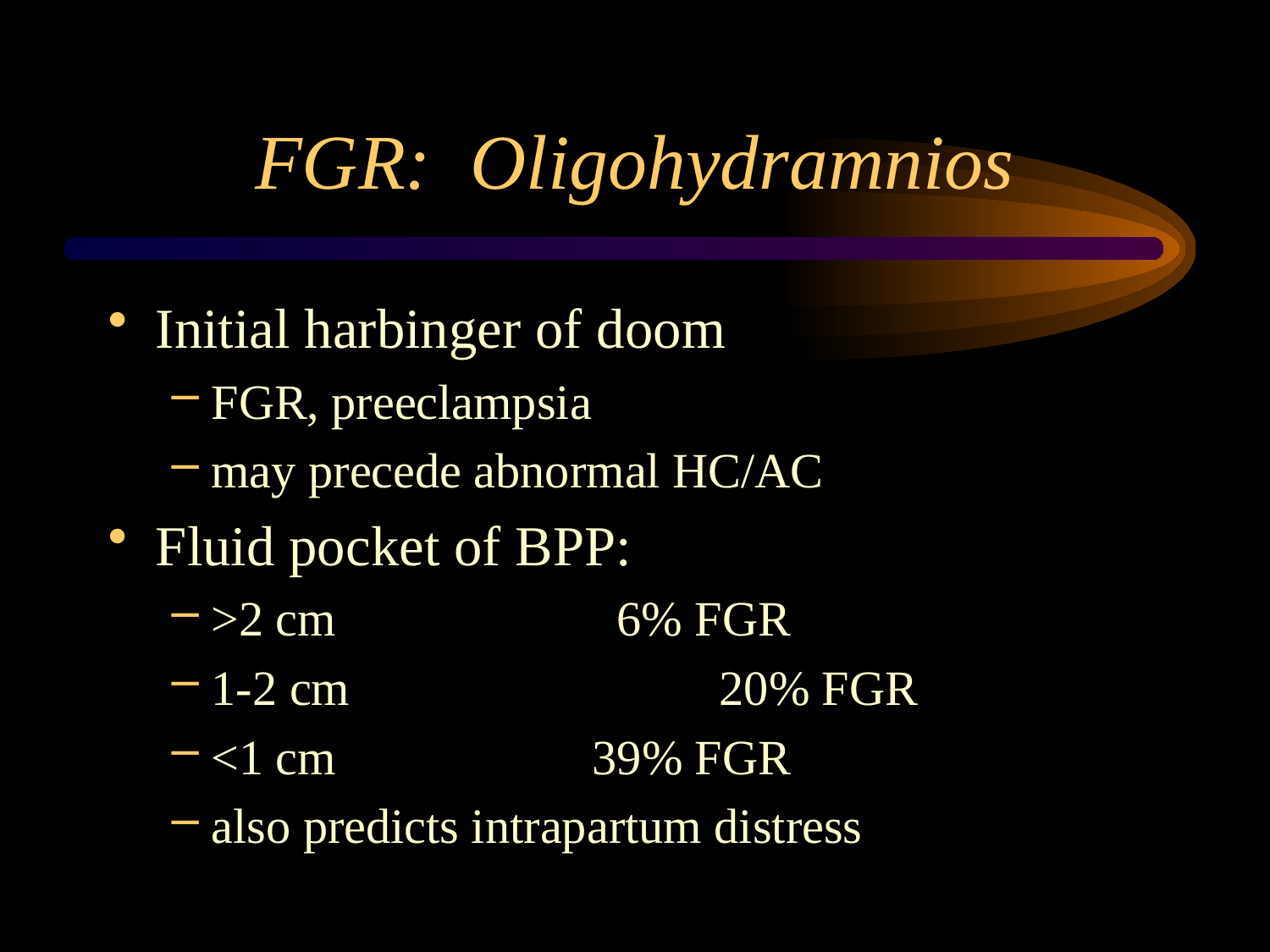

# FGR:  Oligohydramnios
Initial harbinger of doom
FGR, preeclampsia
may precede abnormal HC/AC
Fluid pocket of BPP:
>2 cm			  6% FGR
1-2 cm			20% FGR
<1 cm			39% FGR
also predicts intrapartum distress